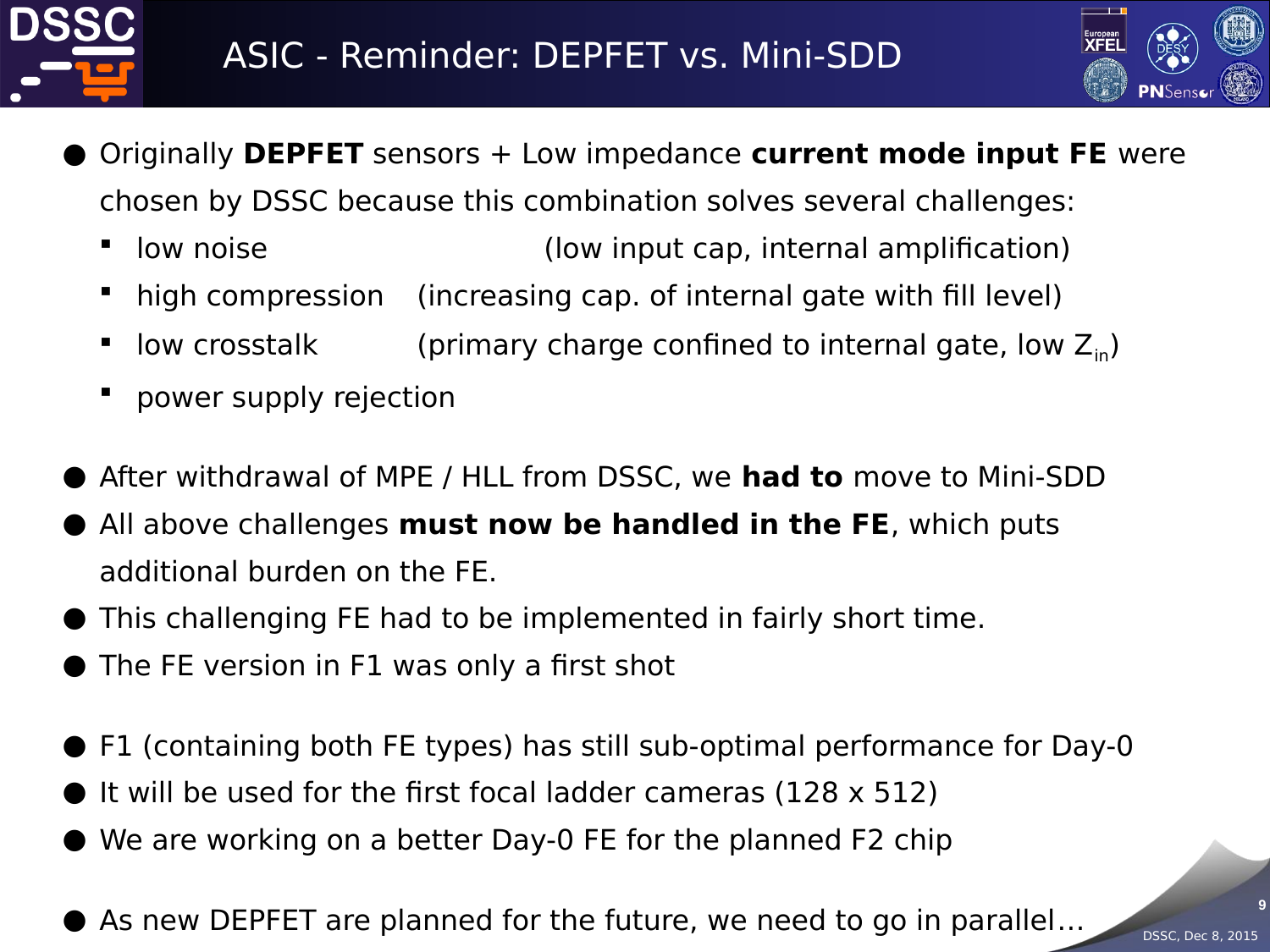

# ASIC - Reminder: DEPFET vs. Mini-SDD
Originally DEPFET sensors + Low impedance current mode input FE were chosen by DSSC because this combination solves several challenges:
low noise		   (low input cap, internal amplification)
high compression	   (increasing cap. of internal gate with fill level)
low crosstalk	   (primary charge confined to internal gate, low Zin)
power supply rejection

After withdrawal of MPE / HLL from DSSC, we had to move to Mini-SDD
All above challenges must now be handled in the FE, which puts additional burden on the FE.
This challenging FE had to be implemented in fairly short time.
The FE version in F1 was only a first shot

F1 (containing both FE types) has still sub-optimal performance for Day-0
It will be used for the first focal ladder cameras (128 x 512)
We are working on a better Day-0 FE for the planned F2 chip

As new DEPFET are planned for the future, we need to go in parallel…